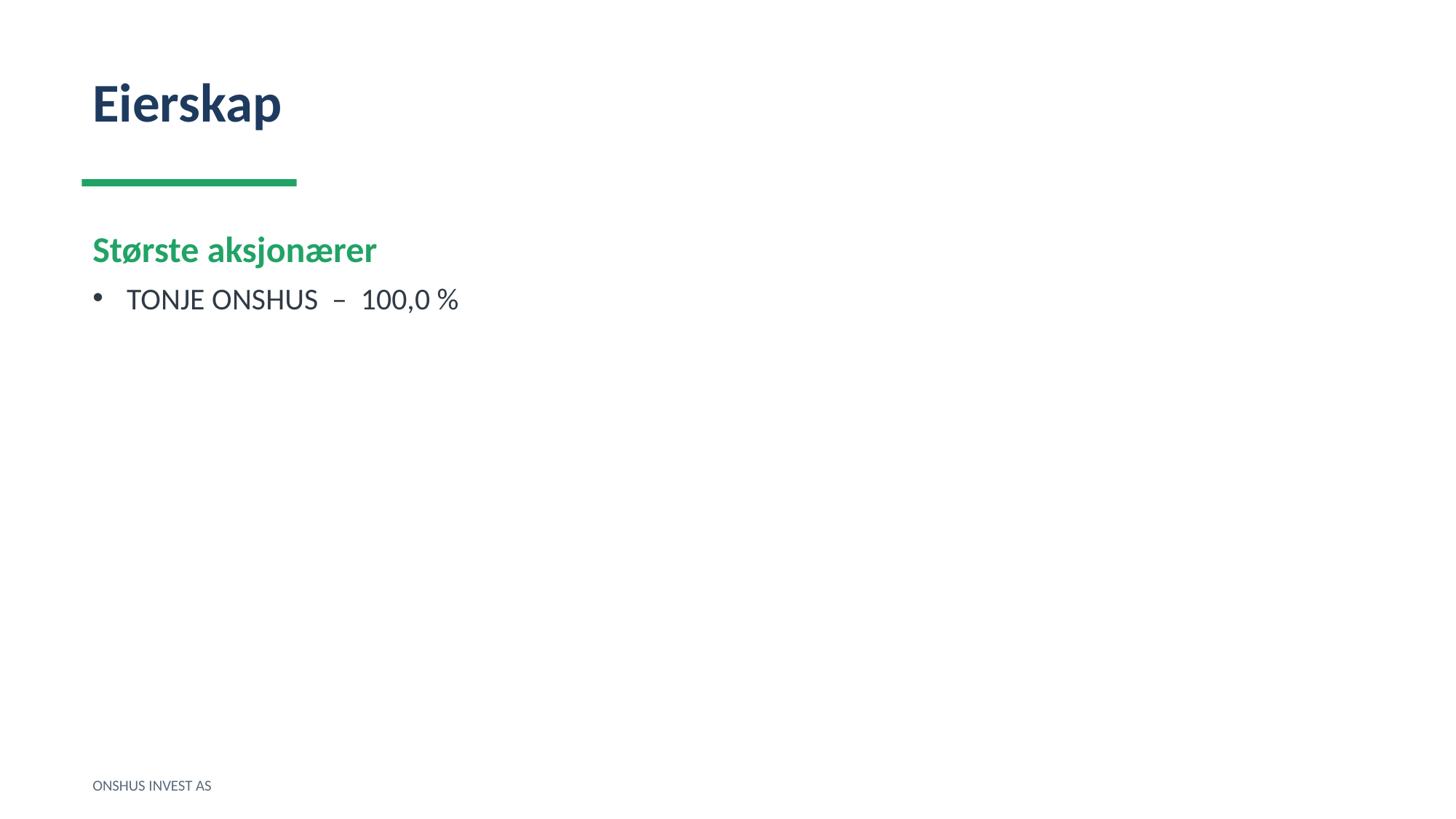

Eierskap

Største aksjonærer
TONJE ONSHUS  –  100,0 %
ONSHUS INVEST AS